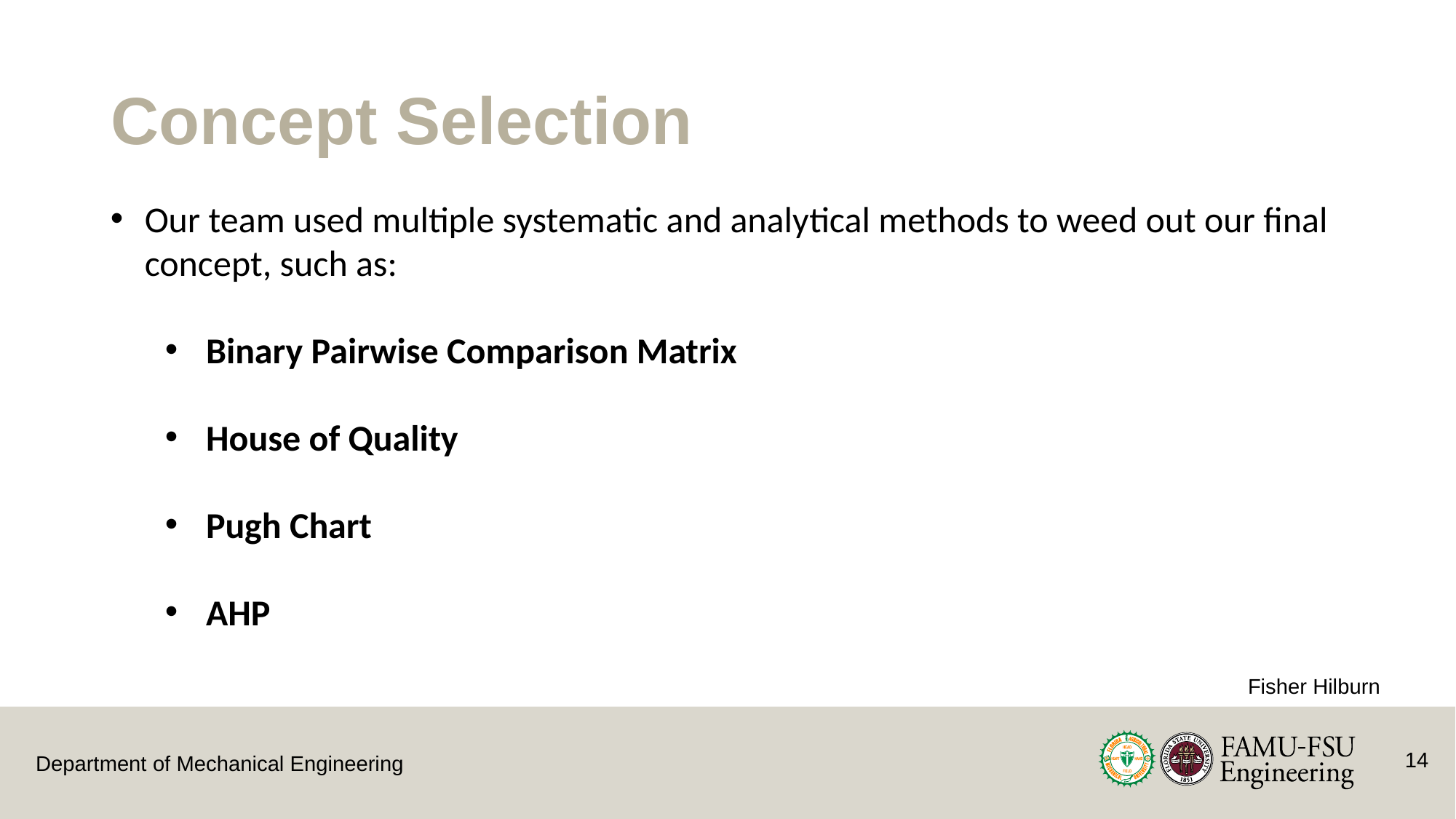

# Concept Selection
Our team used multiple systematic and analytical methods to weed out our final concept, such as:
Binary Pairwise Comparison Matrix
House of Quality
Pugh Chart
AHP

Fisher Hilburn
14